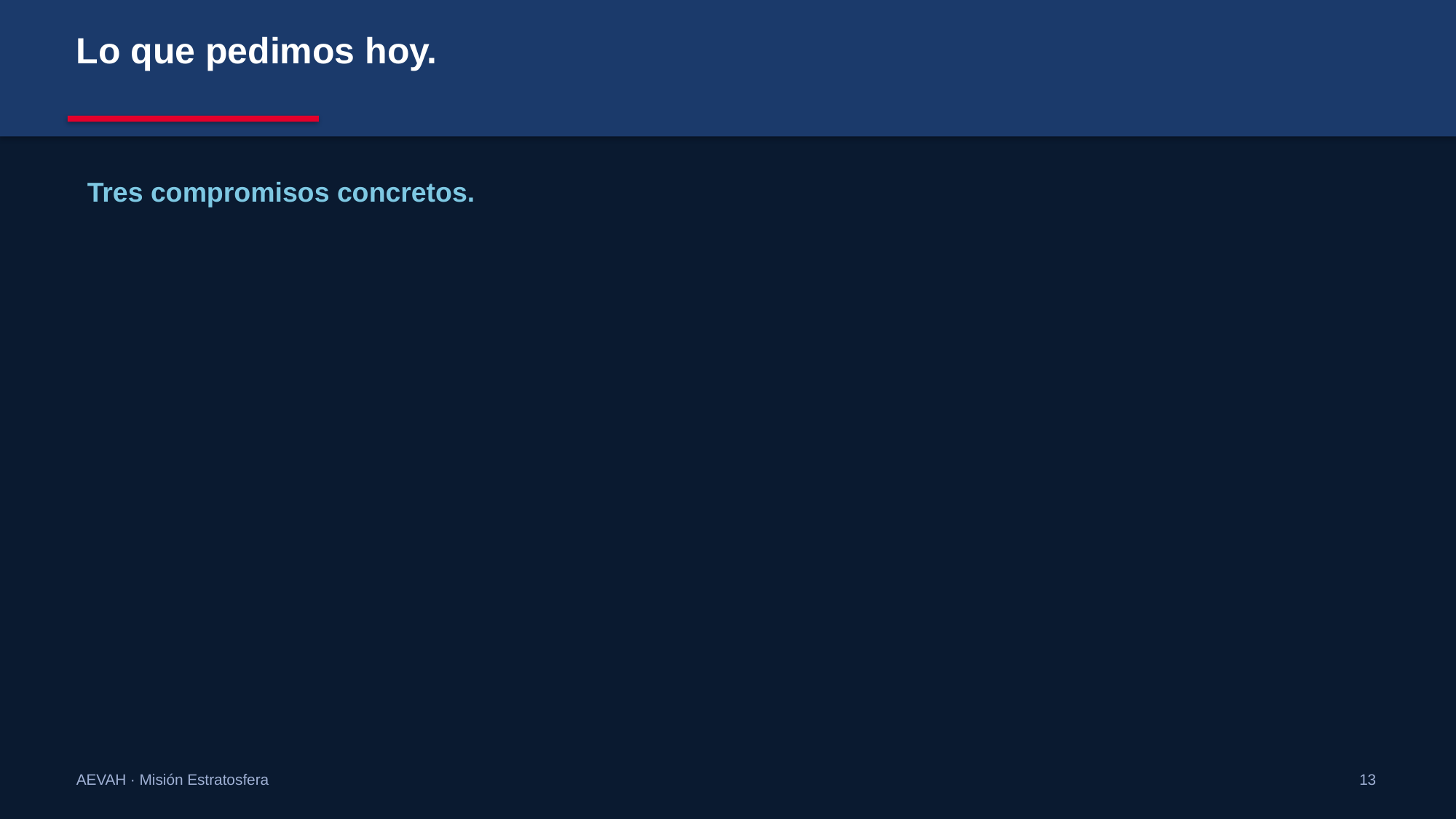

Lo que pedimos hoy.

Tres compromisos concretos.
AEVAH · Misión Estratosfera
13